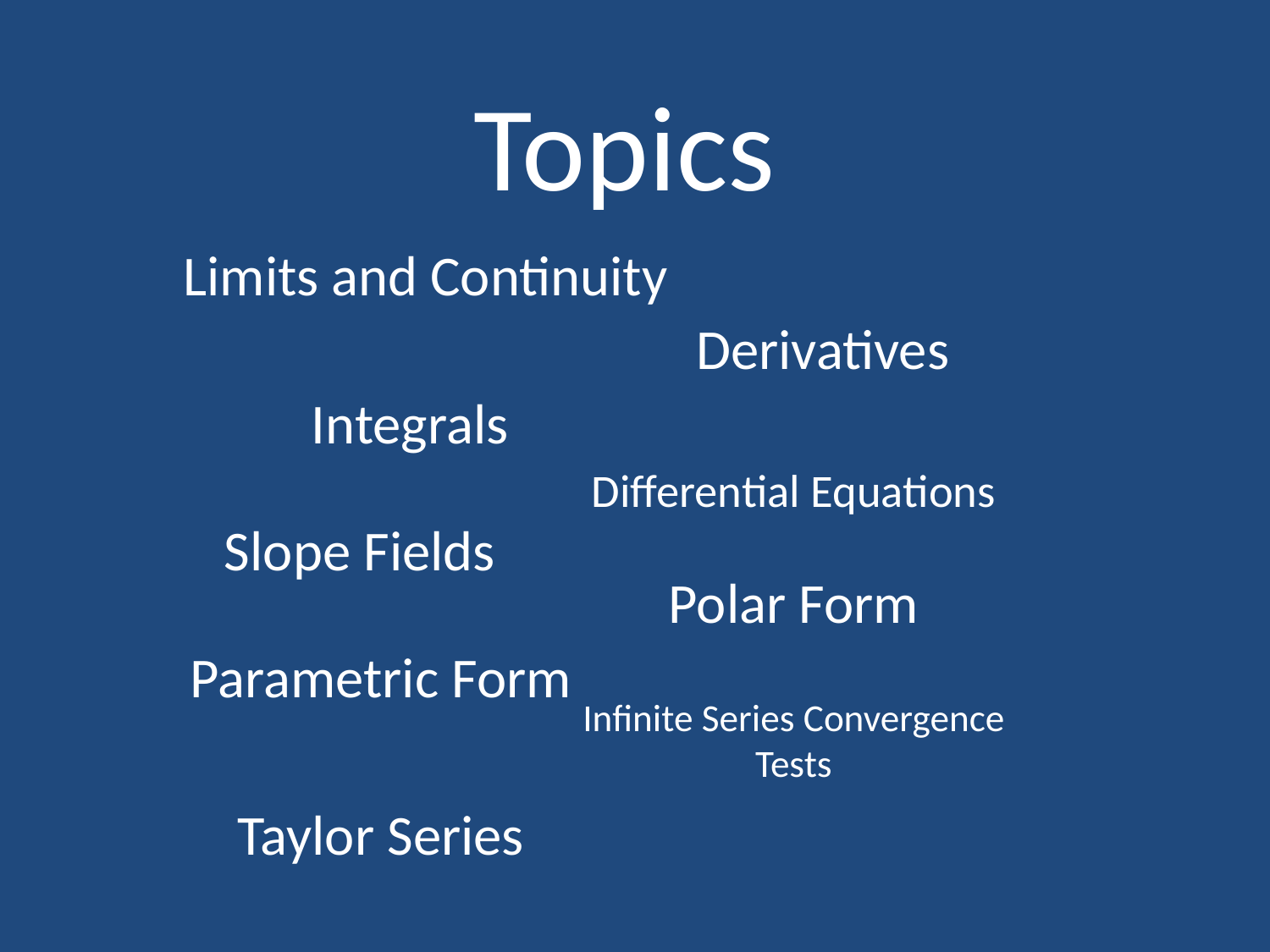

# Topics
Limits and Continuity
Derivatives
Integrals
Differential Equations
Slope Fields
Polar Form
Parametric Form
Infinite Series Convergence Tests
Taylor Series